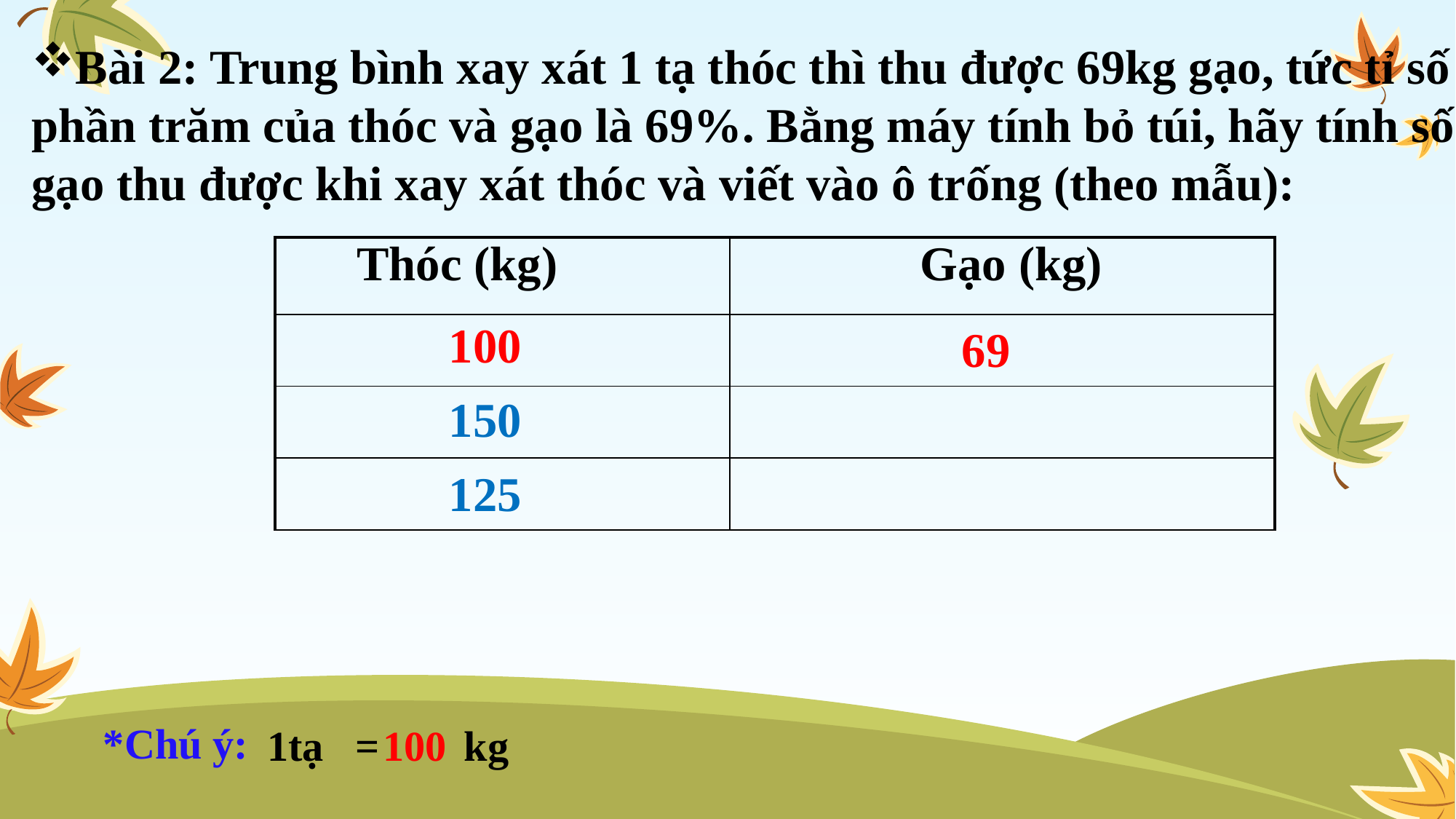

Bài 2: Trung bình xay xát 1 tạ thóc thì thu được 69kg gạo, tức tỉ số phần trăm của thóc và gạo là 69%. Bằng máy tính bỏ túi, hãy tính số gạo thu được khi xay xát thóc và viết vào ô trống (theo mẫu):
| Thóc (kg) | Gạo (kg) |
| --- | --- |
|  |  |
|  |  |
|  |  |
 100
 69
150
125
*Chú ý:
 1tạ   =        kg
100